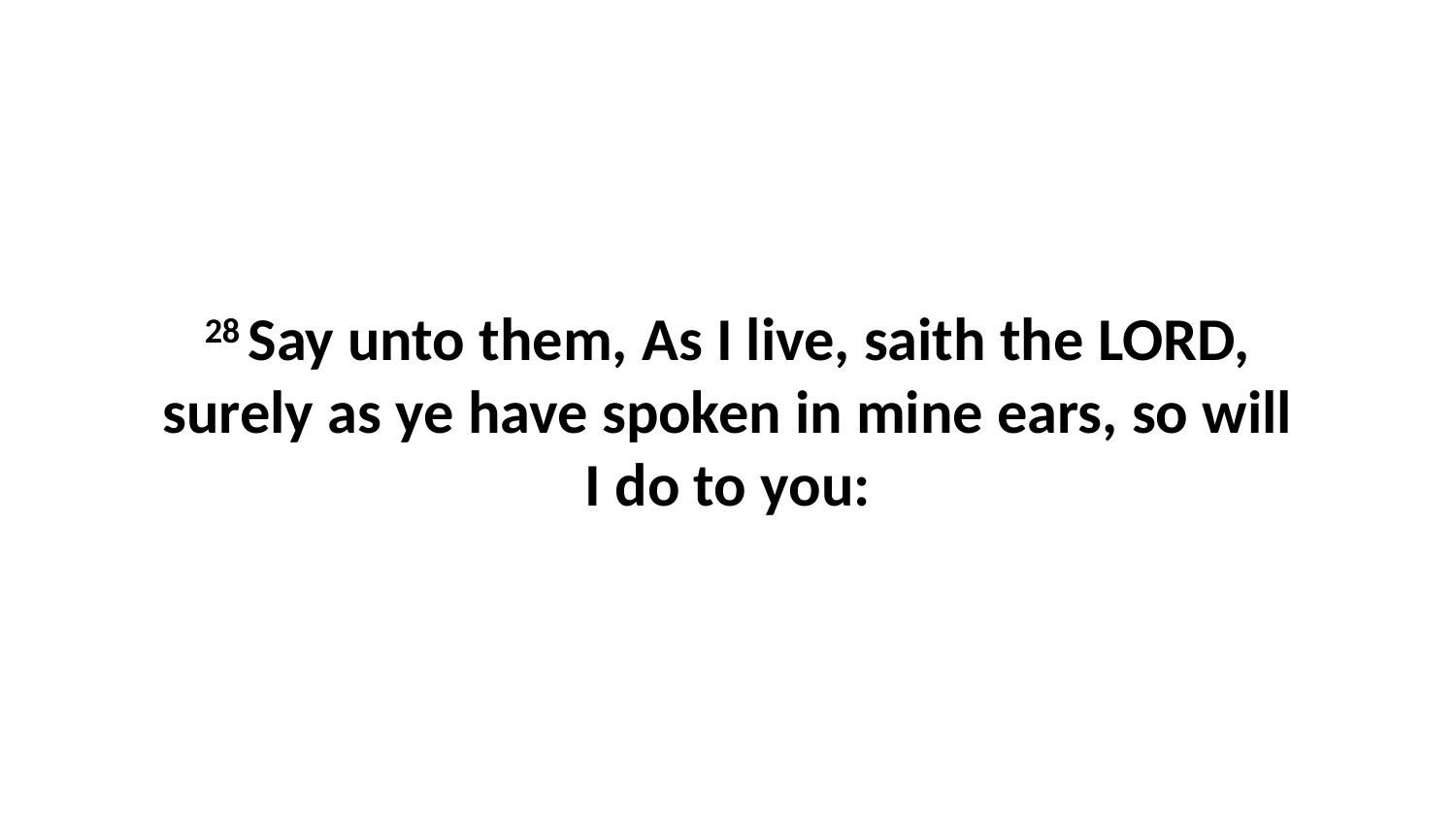

28 Say unto them, As I live, saith the LORD, surely as ye have spoken in mine ears, so will I do to you: